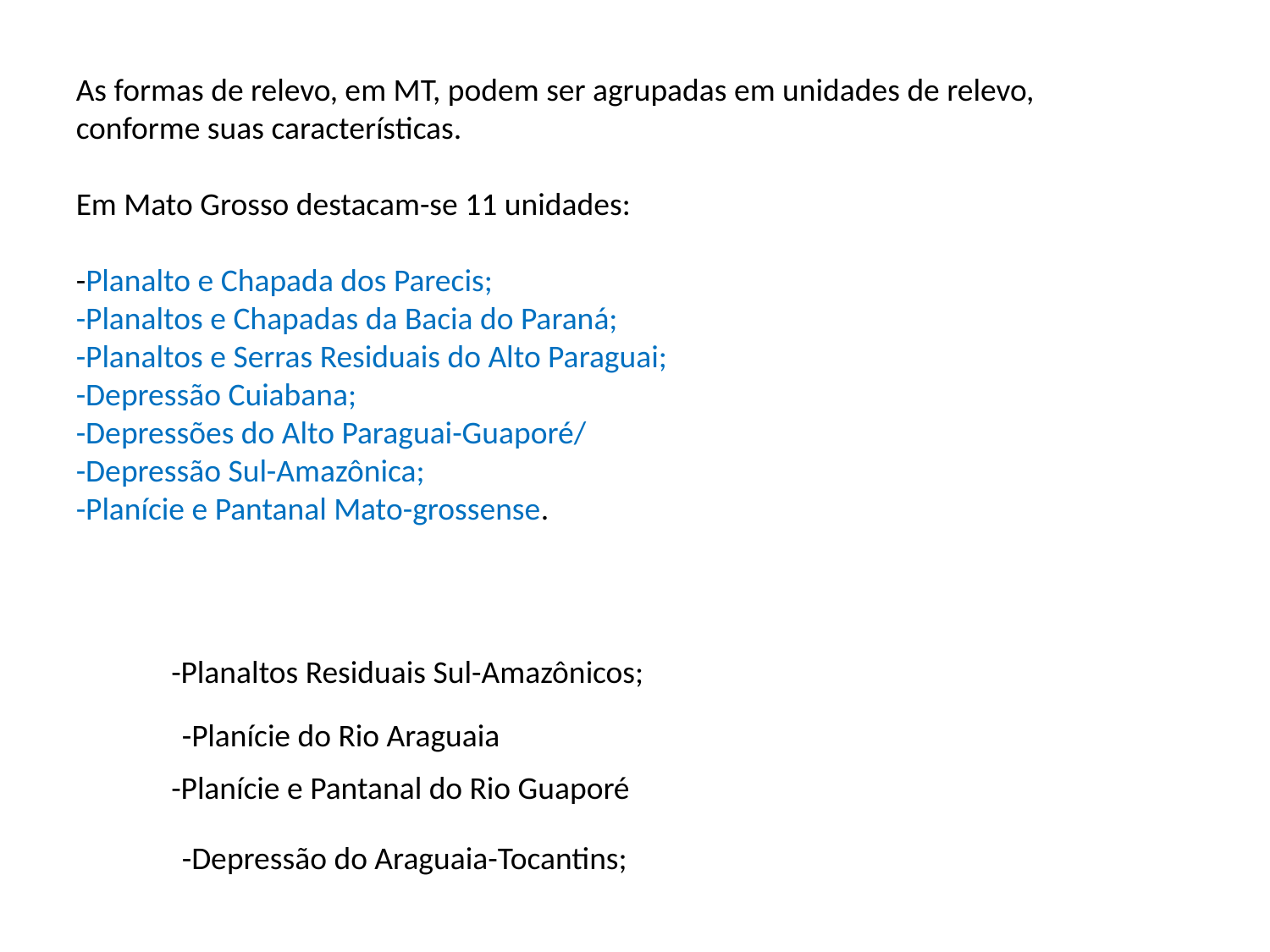

As formas de relevo, em MT, podem ser agrupadas em unidades de relevo, conforme suas características.

Em Mato Grosso destacam-se 11 unidades:

-Planalto e Chapada dos Parecis;
-Planaltos e Chapadas da Bacia do Paraná;
-Planaltos e Serras Residuais do Alto Paraguai;
-Depressão Cuiabana;
-Depressões do Alto Paraguai-Guaporé/
-Depressão Sul-Amazônica;
-Planície e Pantanal Mato-grossense.
-Planaltos Residuais Sul-Amazônicos;
-Planície do Rio Araguaia
-Planície e Pantanal do Rio Guaporé

-Depressão do Araguaia-Tocantins;